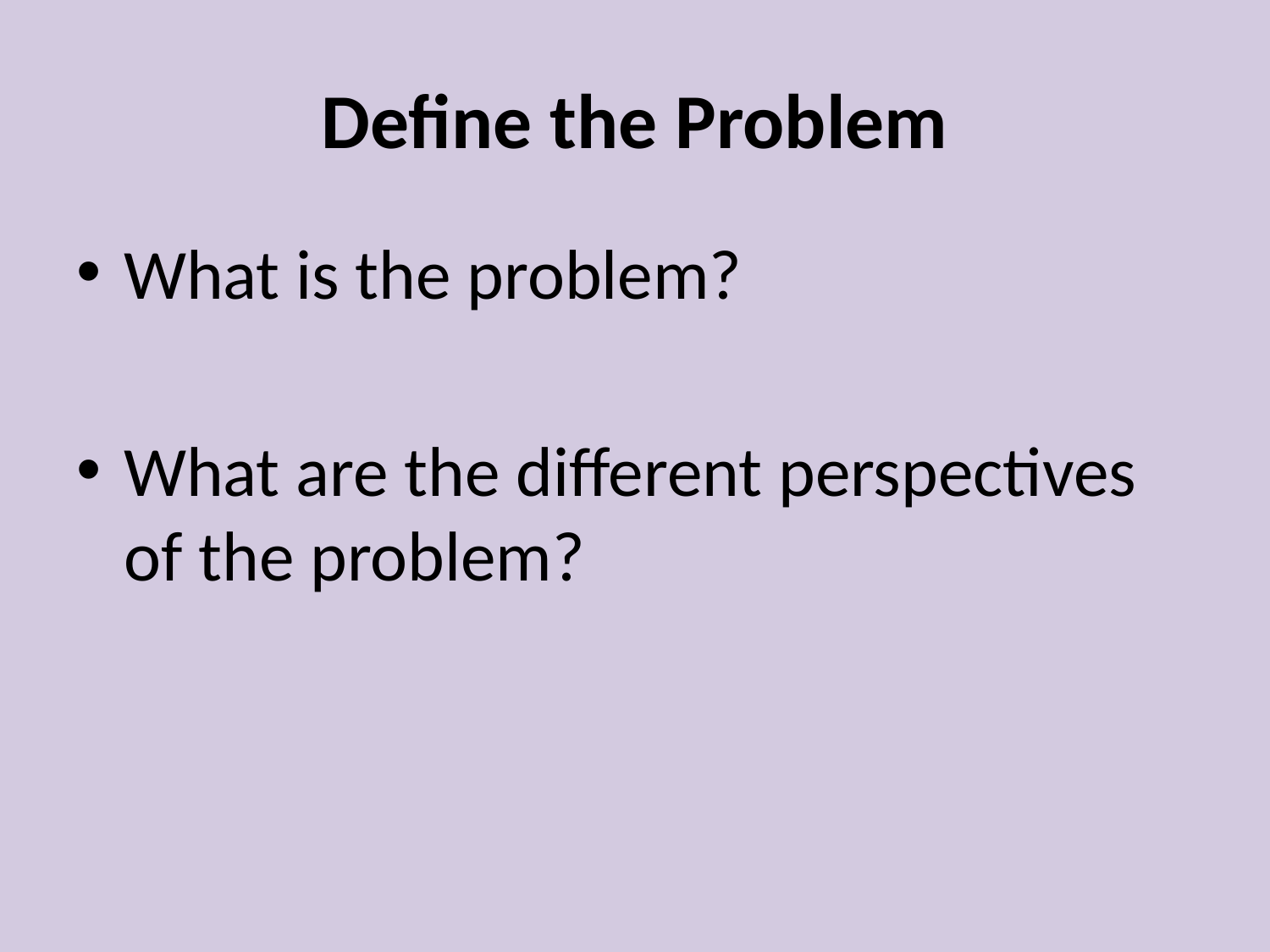

# Define the Problem
What is the problem?

What are the different perspectives of the problem?